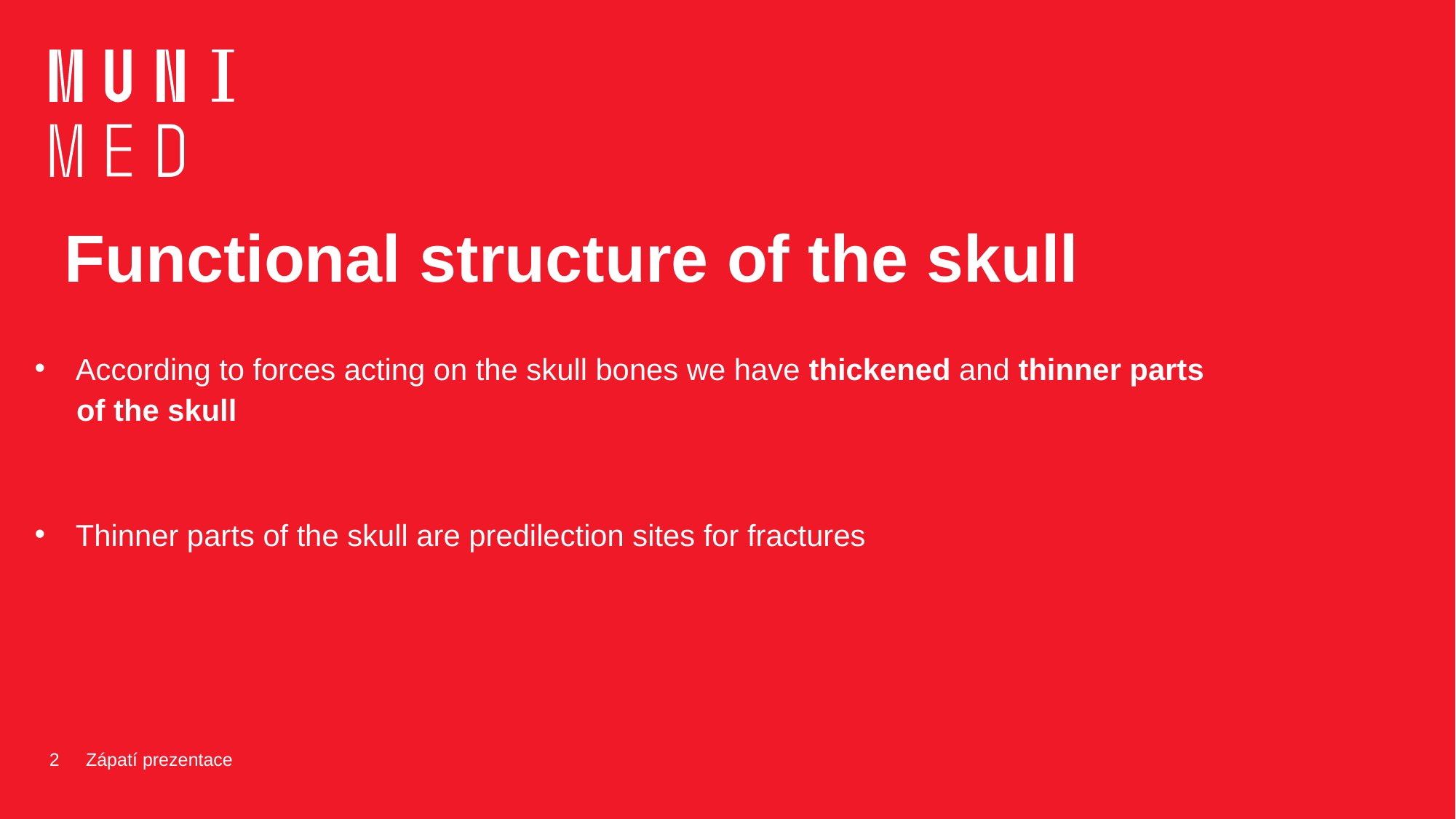

# Functional structure of the skull​
According to forces acting on the skull bones we have thickened and thinner parts
     of the skull

Thinner parts of the skull are predilection sites for fractures

2
Zápatí prezentace